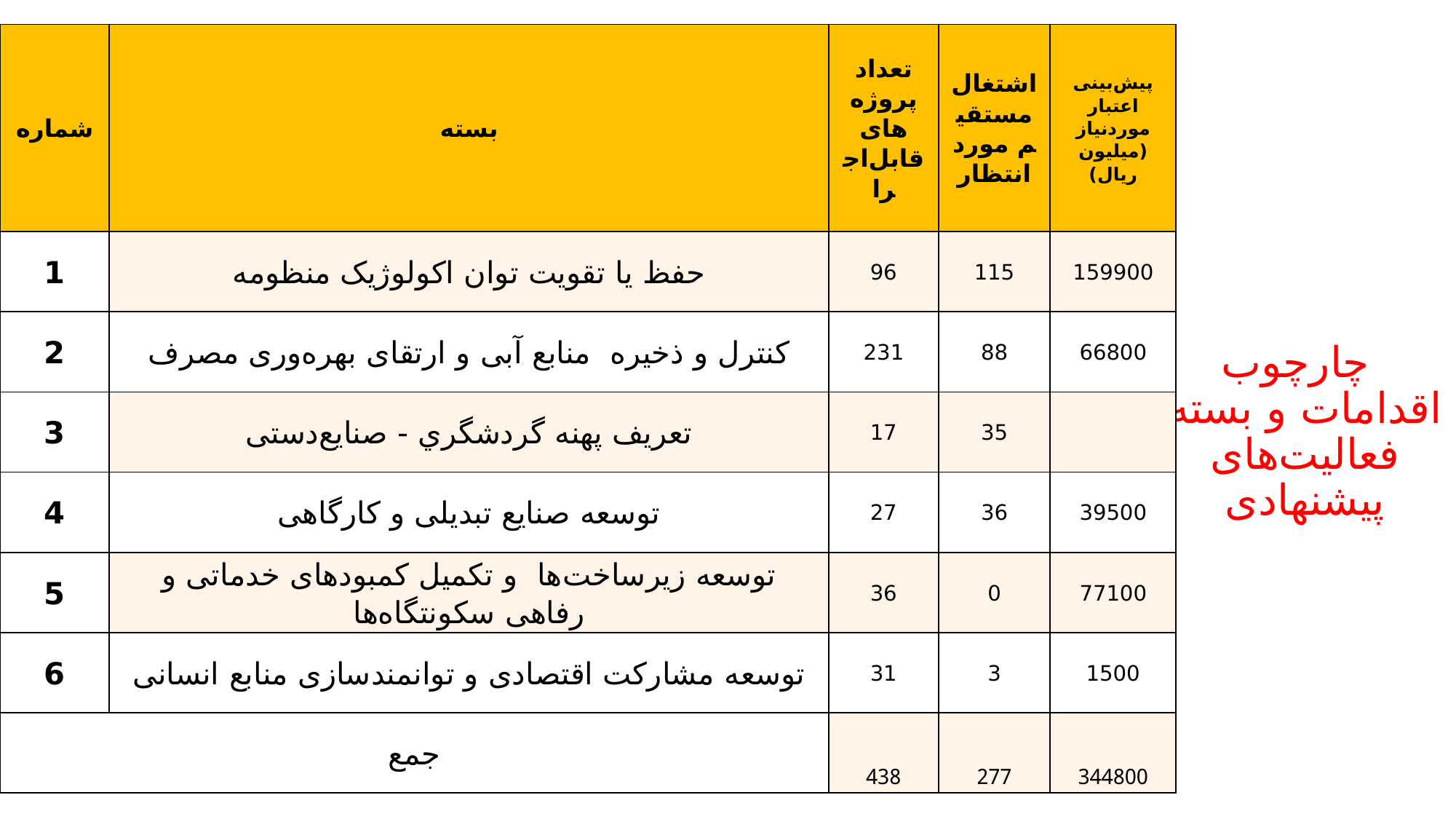

| شماره | بسته | تعداد پروژه های قابل‌اجرا | اشتغال مستقیم مورد انتظار | پیش‌بینی اعتبار موردنیاز (میلیون ریال) |
| --- | --- | --- | --- | --- |
| 1 | حفظ يا تقويت توان اکولوژيک منظومه | 96 | 115 | 159900 |
| 2 | کنترل و ذخیره منابع آبی و ارتقای بهره‌وری مصرف | 231 | 88 | 66800 |
| 3 | تعریف پهنه گردشگري - صنایع‌دستی | 17 | 35 |  |
| 4 | توسعه صنایع تبدیلی و کارگاهی | 27 | 36 | 39500 |
| 5 | توسعه زیرساخت‌ها و تکمیل کمبودهای خدماتی و رفاهی سکونتگاه‌ها | 36 | 0 | 77100 |
| 6 | توسعه مشارکت اقتصادی و توانمندسازی منابع انسانی | 31 | 3 | 1500 |
| جمع |  | 438 | 277 | 344800 |

  چارچوب اقدامات و بسته فعالیت‌های پیشنهادی